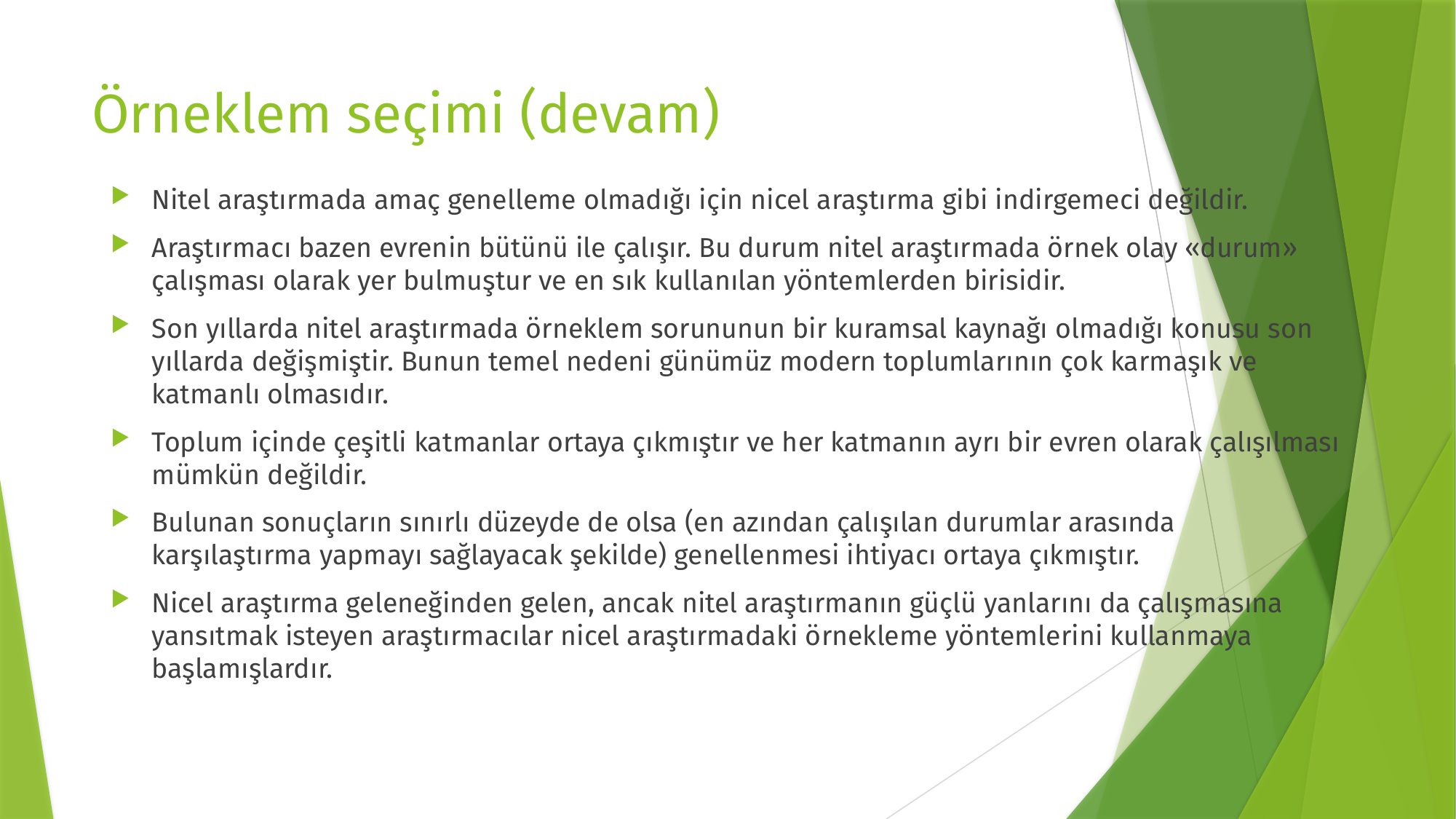

# Örneklem seçimi (devam)
Nitel araştırmada amaç genelleme olmadığı için nicel araştırma gibi indirgemeci değildir.
Araştırmacı bazen evrenin bütünü ile çalışır. Bu durum nitel araştırmada örnek olay «durum» çalışması olarak yer bulmuştur ve en sık kullanılan yöntemlerden birisidir.
Son yıllarda nitel araştırmada örneklem sorununun bir kuramsal kaynağı olmadığı konusu son yıllarda değişmiştir. Bunun temel nedeni günümüz modern toplumlarının çok karmaşık ve katmanlı olmasıdır.
Toplum içinde çeşitli katmanlar ortaya çıkmıştır ve her katmanın ayrı bir evren olarak çalışılması mümkün değildir.
Bulunan sonuçların sınırlı düzeyde de olsa (en azından çalışılan durumlar arasında karşılaştırma yapmayı sağlayacak şekilde) genellenmesi ihtiyacı ortaya çıkmıştır.
Nicel araştırma geleneğinden gelen, ancak nitel araştırmanın güçlü yanlarını da çalışmasına yansıtmak isteyen araştırmacılar nicel araştırmadaki örnekleme yöntemlerini kullanmaya başlamışlardır.